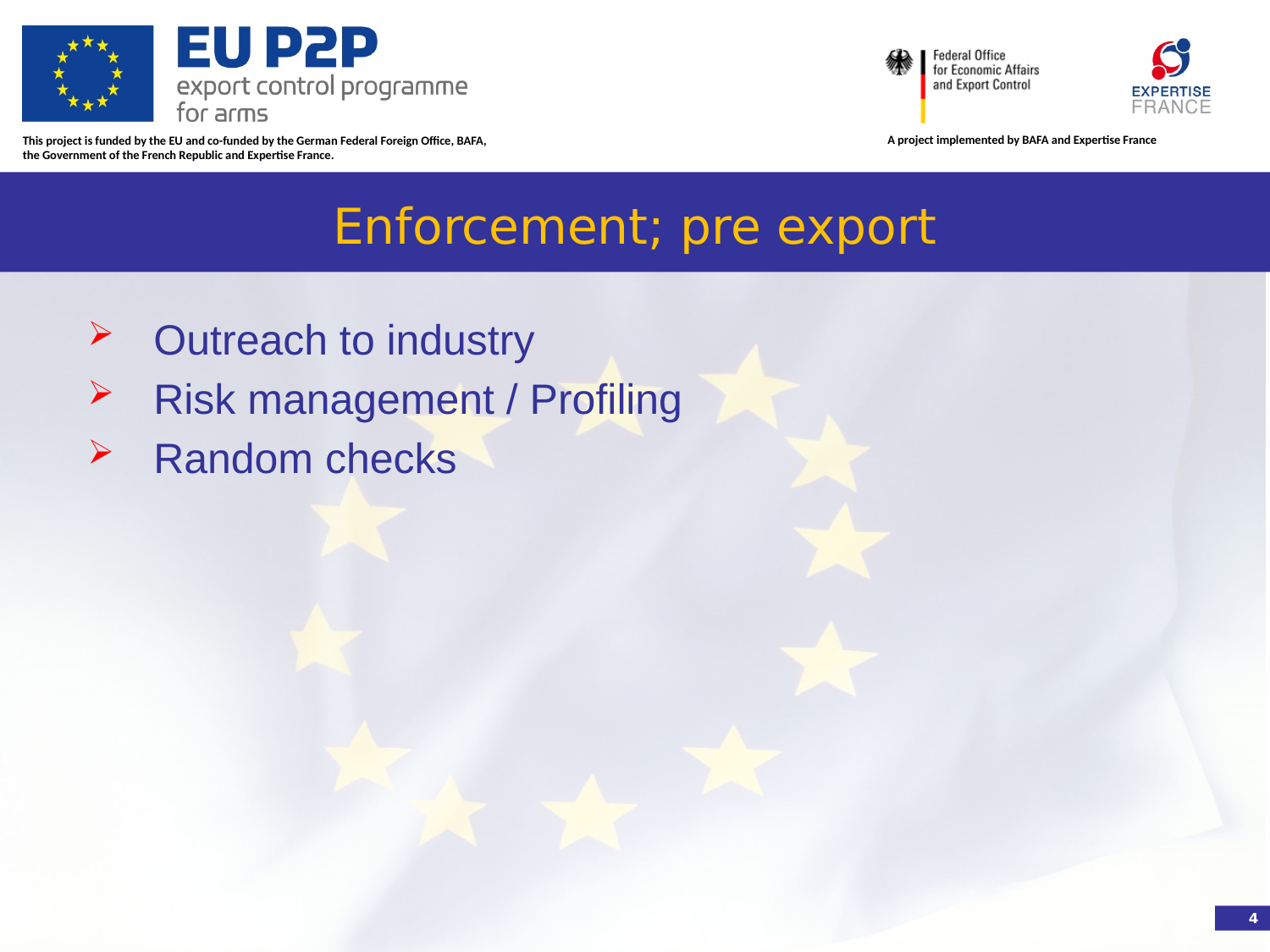

Enforcement; pre export
Outreach to industry
Risk management / Profiling
Random checks

4